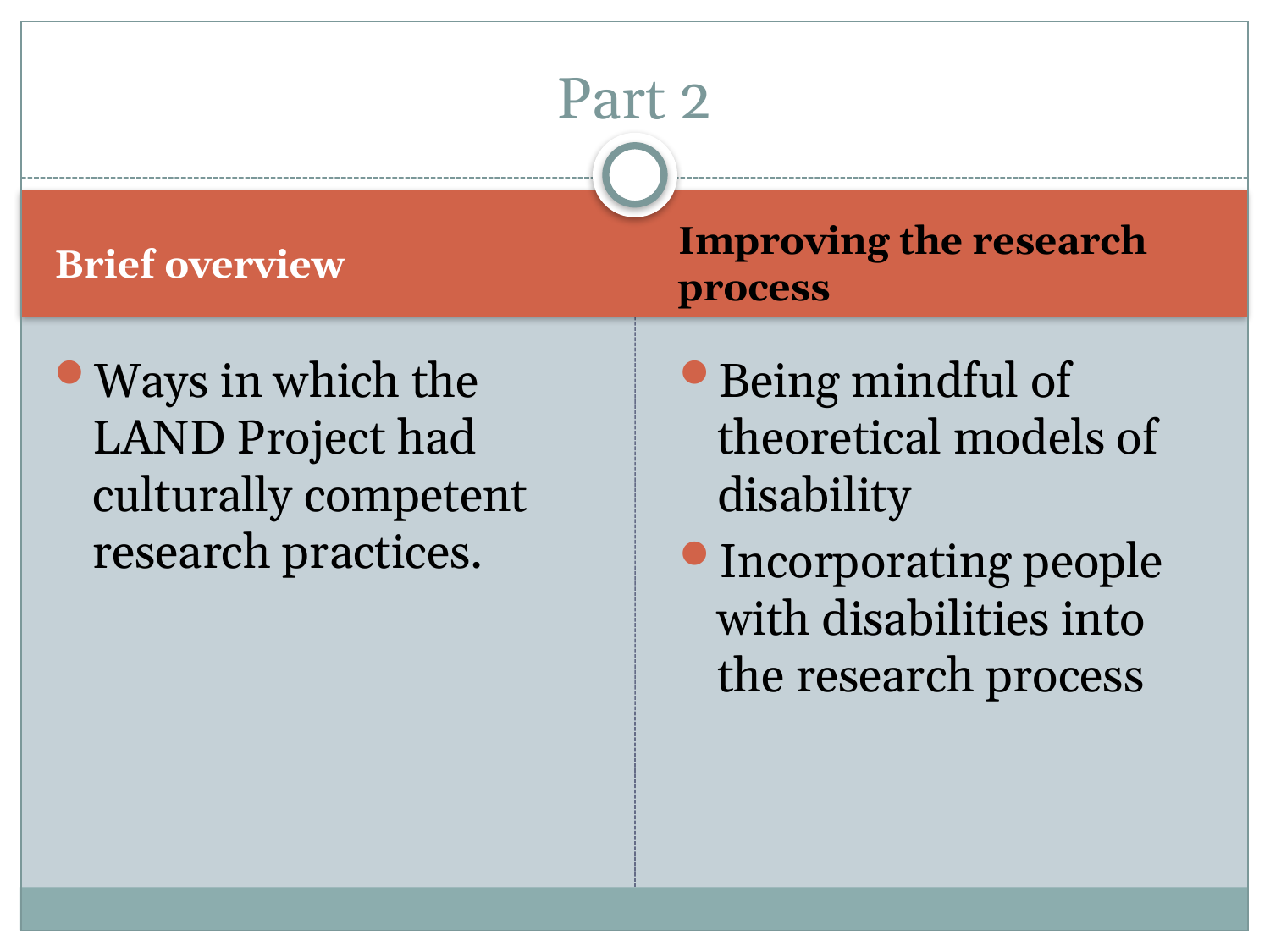

# Part 2
Brief overview
Improving the research process
Ways in which the LAND Project had culturally competent research practices.
Being mindful of theoretical models of disability
Incorporating people with disabilities into the research process